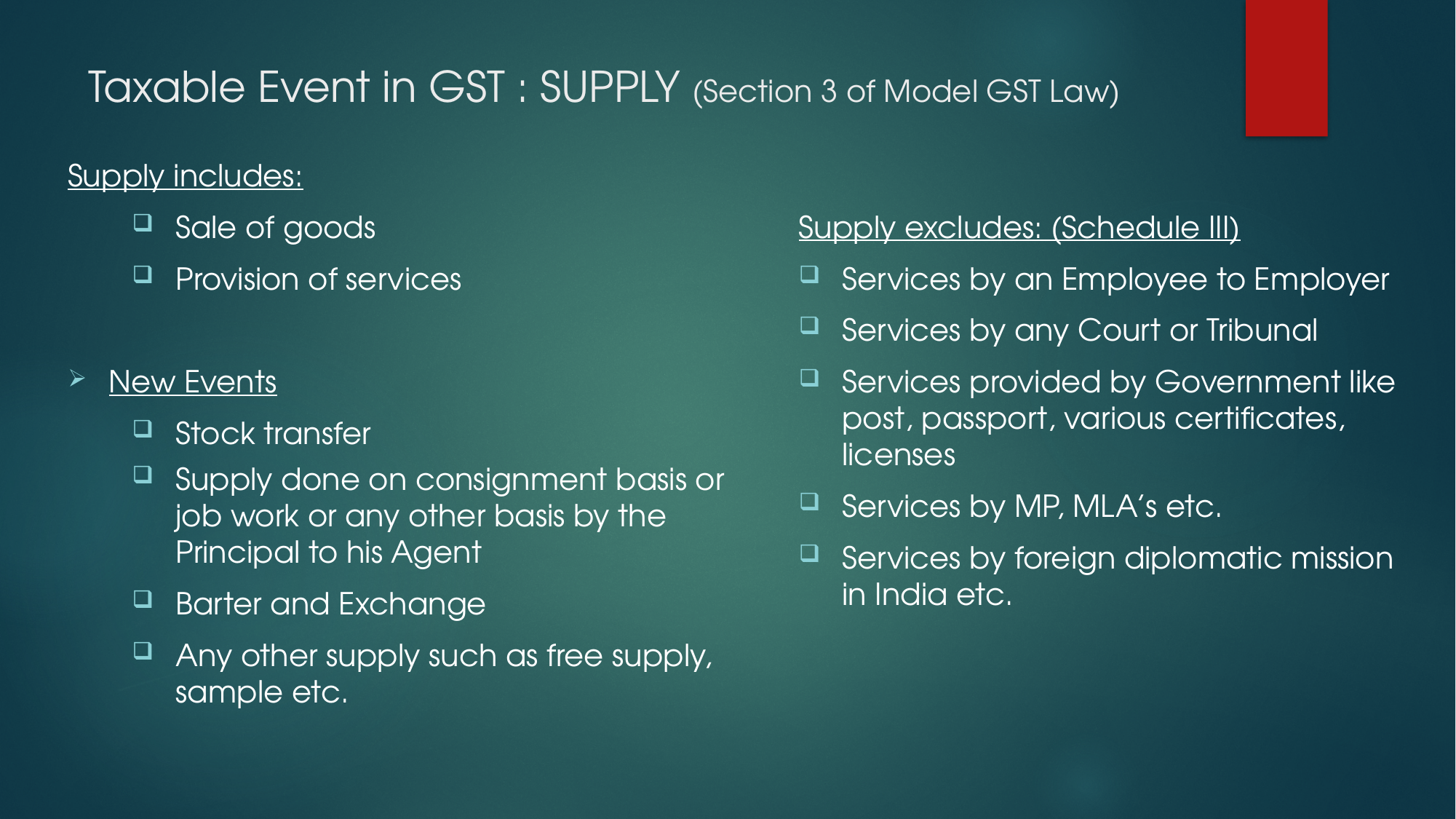

# Taxable Event in GST : SUPPLY (Section 3 of Model GST Law)
Supply includes:
Sale of goods
Provision of services

New Events
Stock transfer
Supply done on consignment basis or job work or any other basis by the Principal to his Agent
Barter and Exchange
Any other supply such as free supply, sample etc.

Supply excludes: (Schedule III)
Services by an Employee to Employer
Services by any Court or Tribunal
Services provided by Government like post, passport, various certificates, licenses
Services by MP, MLA’s etc.
Services by foreign diplomatic mission in India etc.